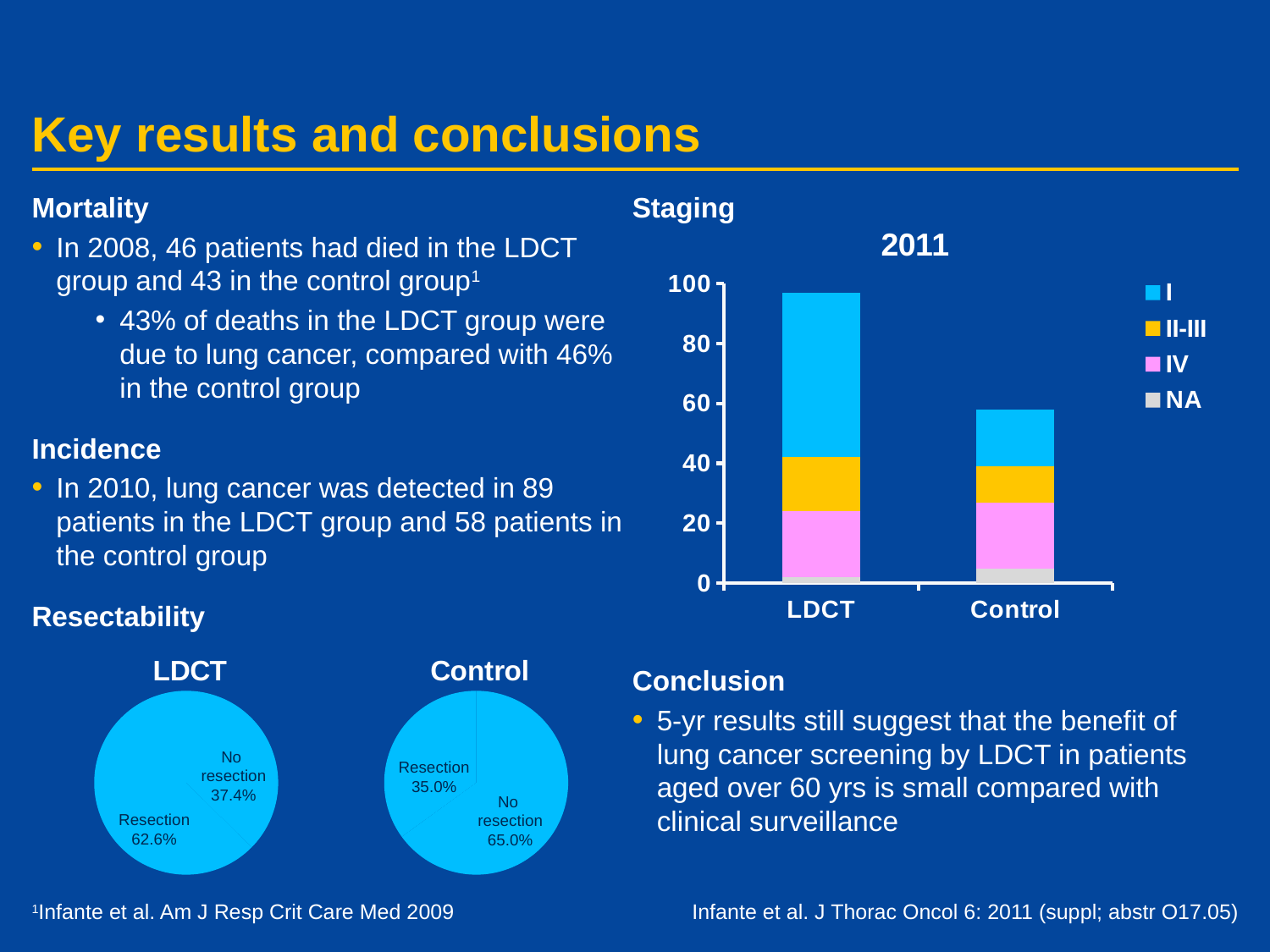

# Key results and conclusions
Mortality
In 2008, 46 patients had died in the LDCT group and 43 in the control group1
43% of deaths in the LDCT group were due to lung cancer, compared with 46% in the control group
Incidence
In 2010, lung cancer was detected in 89 patients in the LDCT group and 58 patients in the control group
Resectability
Staging

Conclusion
5-yr results still suggest that the benefit of lung cancer screening by LDCT in patients aged over 60 yrs is small compared with clinical surveillance

### Chart: 2011

| Category | NA | IV | II-III | I |
|---|---|---|---|---|
| LDCT | 2.0 | 22.0 | 18.0 | 55.0 |
| Control | 5.0 | 22.0 | 12.0 | 19.0 |

### Chart: LDCT

| Category | Sales |
|---|---|
| No resection | 0.3740000000000009 |
| Resection | 0.626000000000002 |

### Chart: Control

| Category | Sales |
|---|---|
| No resection | 0.6500000000000021 |
| Resection | 0.3500000000000003 |
No
resection
37.4%
Resection
35.0%
No
resection
65.0%
Resection
62.6%
1Infante et al. Am J Resp Crit Care Med 2009
Infante et al. J Thorac Oncol 6: 2011 (suppl; abstr O17.05)